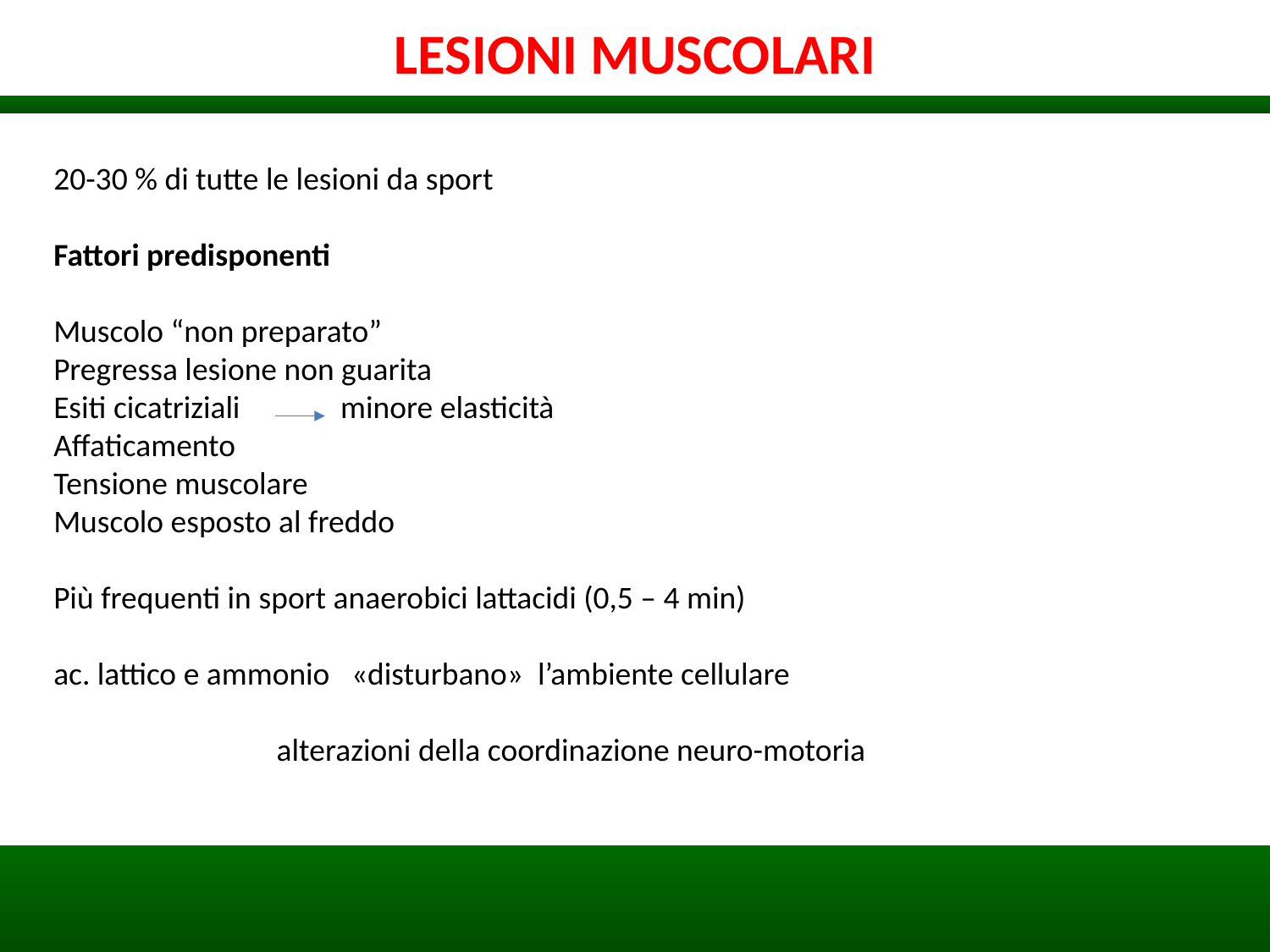

LESIONI MUSCOLARI

20-30 % di tutte le lesioni da sport

Fattori predisponenti

Muscolo “non preparato”
Pregressa lesione non guarita
Esiti cicatriziali              minore elasticità
Affaticamento
Tensione muscolare
Muscolo esposto al freddo

Più frequenti in sport anaerobici lattacidi (0,5 – 4 min)

ac. lattico e ammonio   «disturbano»  l’ambiente cellulare

                               alterazioni della coordinazione neuro-motoria